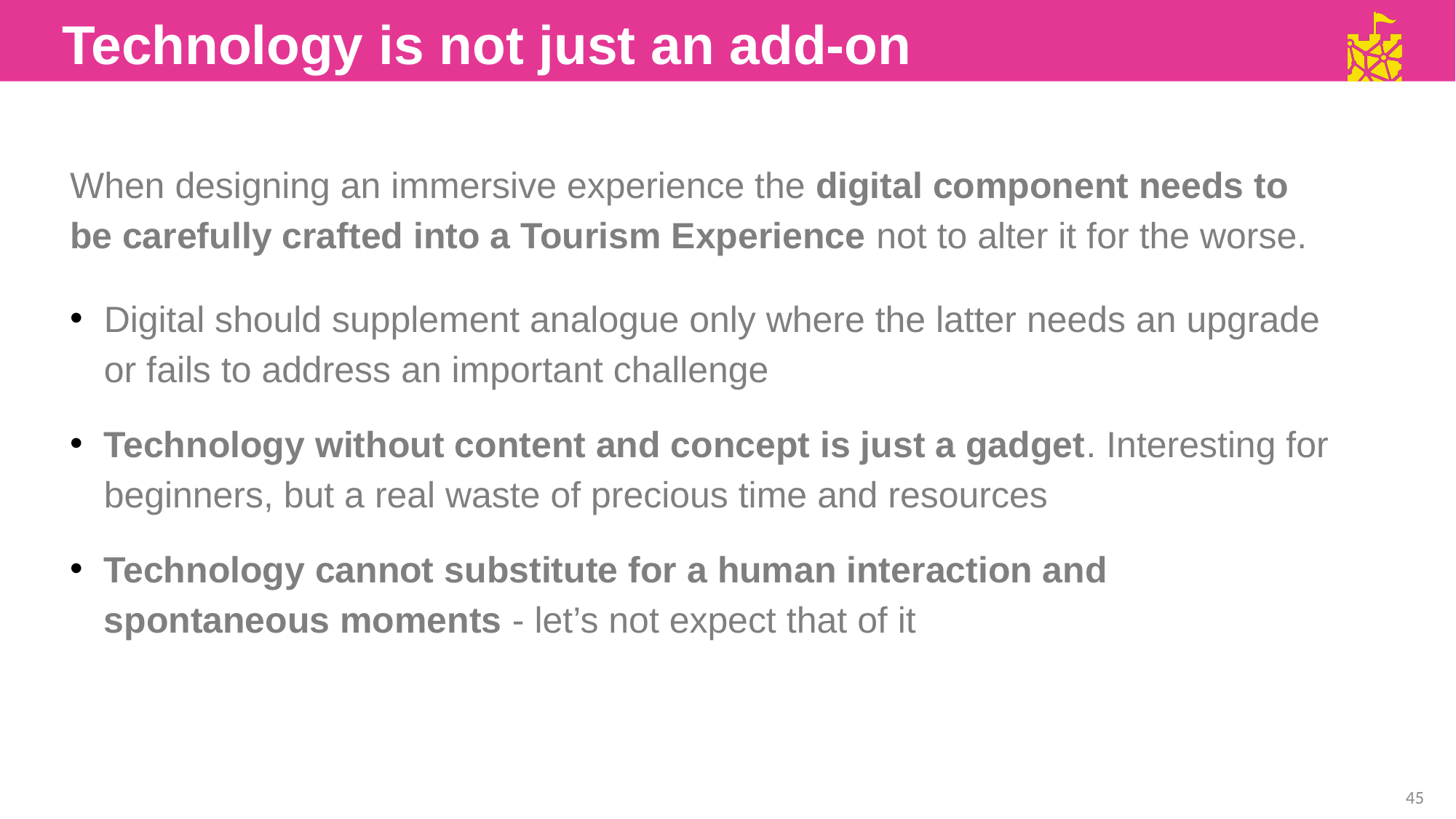

Technology is not just an add-on
When designing an immersive experience the digital component needs to be carefully crafted into a Tourism Experience not to alter it for the worse.

Digital should supplement analogue only where the latter needs an upgrade or fails to address an important challenge

Technology without content and concept is just a gadget. Interesting for beginners, but a real waste of precious time and resources

Technology cannot substitute for a human interaction and spontaneous moments - let’s not expect that of it
45